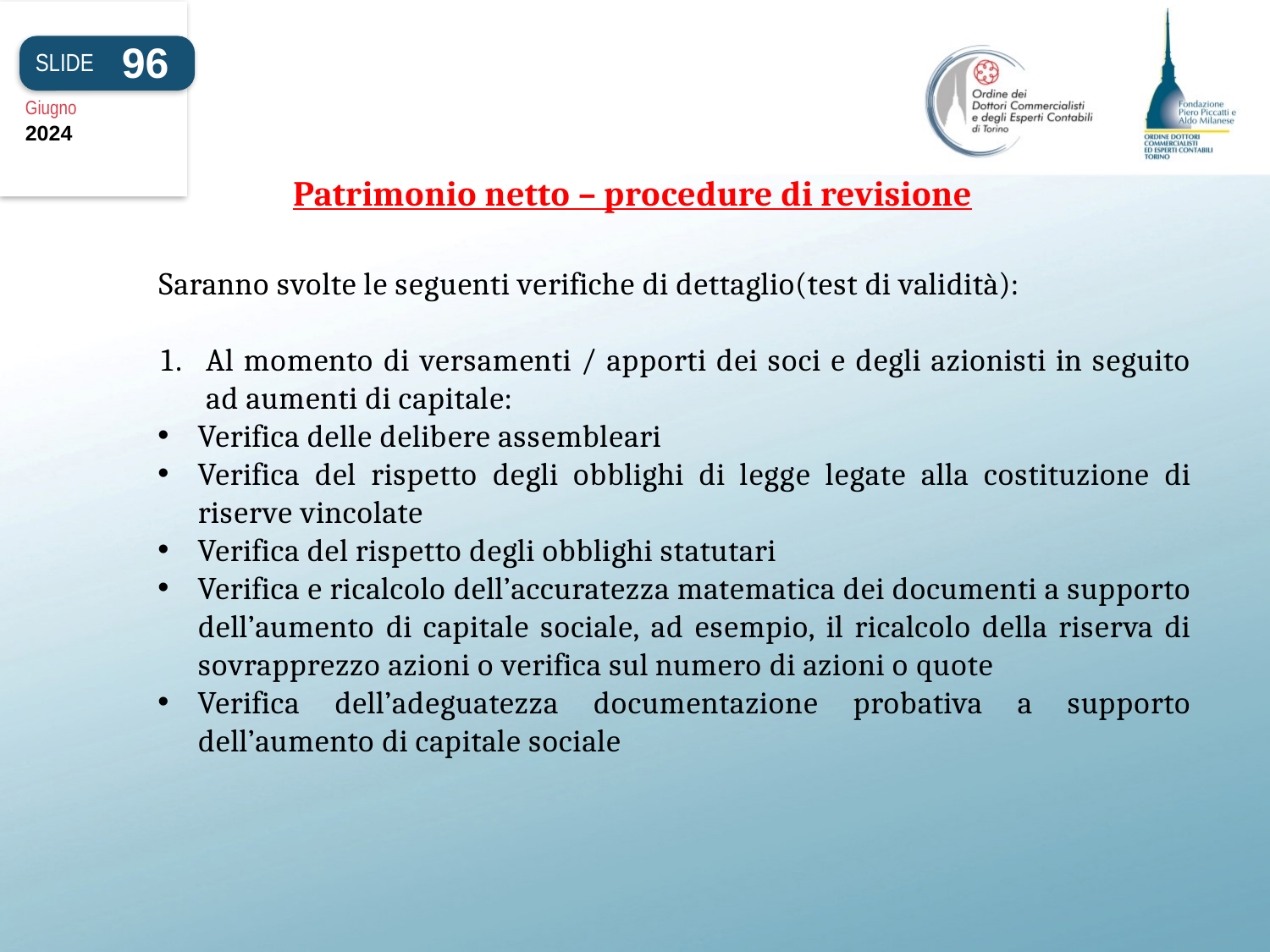

96
SLIDE

Giugno
2024
#
Patrimonio netto – procedure di revisione
Saranno svolte le seguenti verifiche di dettaglio(test di validità):

Al momento di versamenti / apporti dei soci e degli azionisti in seguito ad aumenti di capitale:
Verifica delle delibere assembleari
Verifica del rispetto degli obblighi di legge legate alla costituzione di riserve vincolate
Verifica del rispetto degli obblighi statutari
Verifica e ricalcolo dell’accuratezza matematica dei documenti a supporto dell’aumento di capitale sociale, ad esempio, il ricalcolo della riserva di sovrapprezzo azioni o verifica sul numero di azioni o quote
Verifica dell’adeguatezza documentazione probativa a supporto dell’aumento di capitale sociale